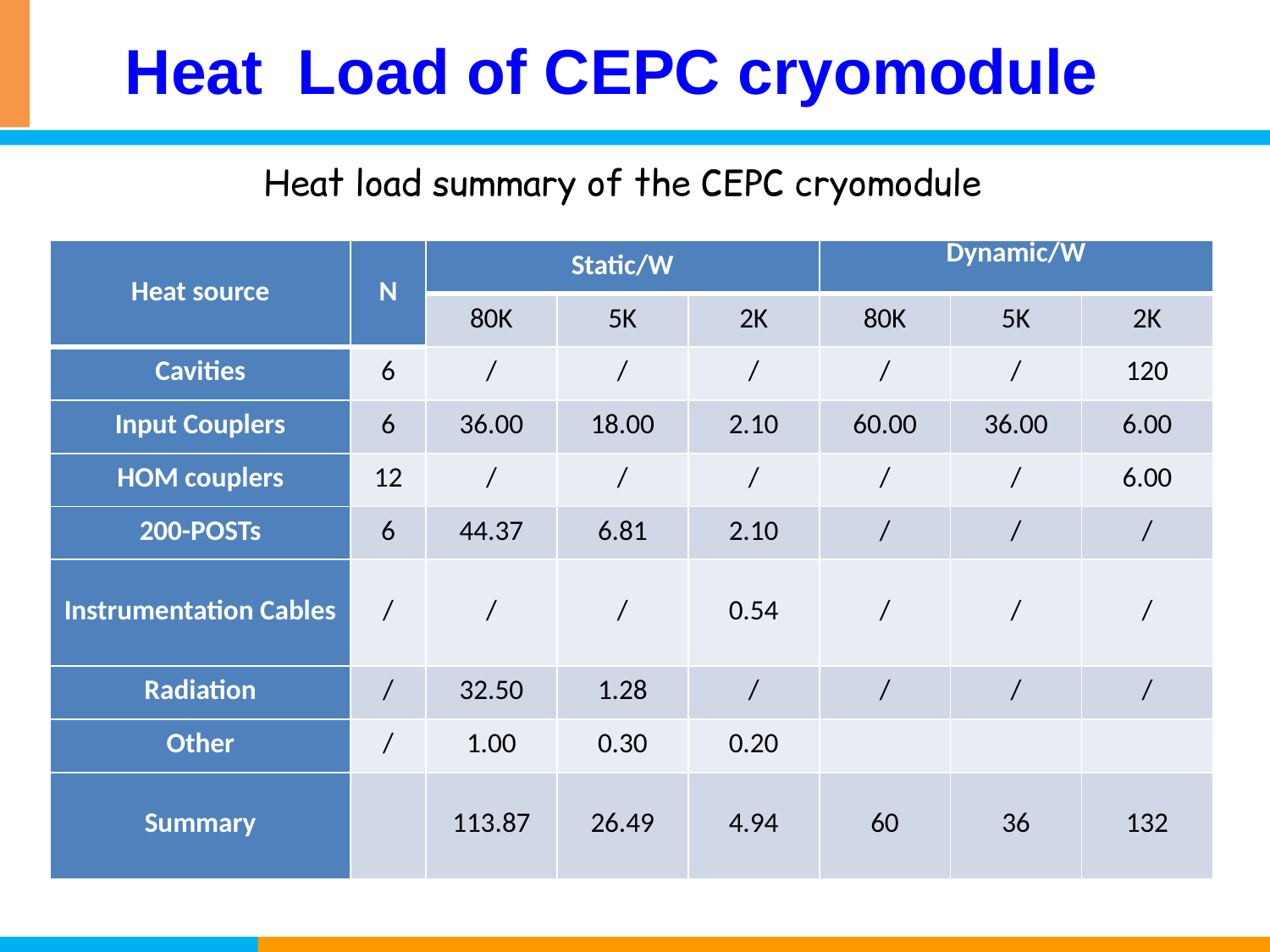

Heat  Load of CEPC cryomodule
Heat load summary of the CEPC cryomodule
| Heat source | N | Static/W |  |  | Dynamic/W |  |  |
| --- | --- | --- | --- | --- | --- | --- | --- |
|  |  | 80K | 5K | 2K | 80K | 5K | 2K |
| Cavities | 6 | / | / | / | / | / | 120 |
| Input Couplers | 6 | 36.00 | 18.00 | 2.10 | 60.00 | 36.00 | 6.00 |
| HOM couplers | 12 | / | / | / | / | / | 6.00 |
| 200-POSTs | 6 | 44.37 | 6.81 | 2.10 | / | / | / |
| Instrumentation Cables | / | / | / | 0.54 | / | / | / |
| Radiation | / | 32.50 | 1.28 | / | / | / | / |
| Other | / | 1.00 | 0.30 | 0.20 |  |  |  |
| Summary |  | 113.87 | 26.49 | 4.94 | 60 | 36 | 132 |